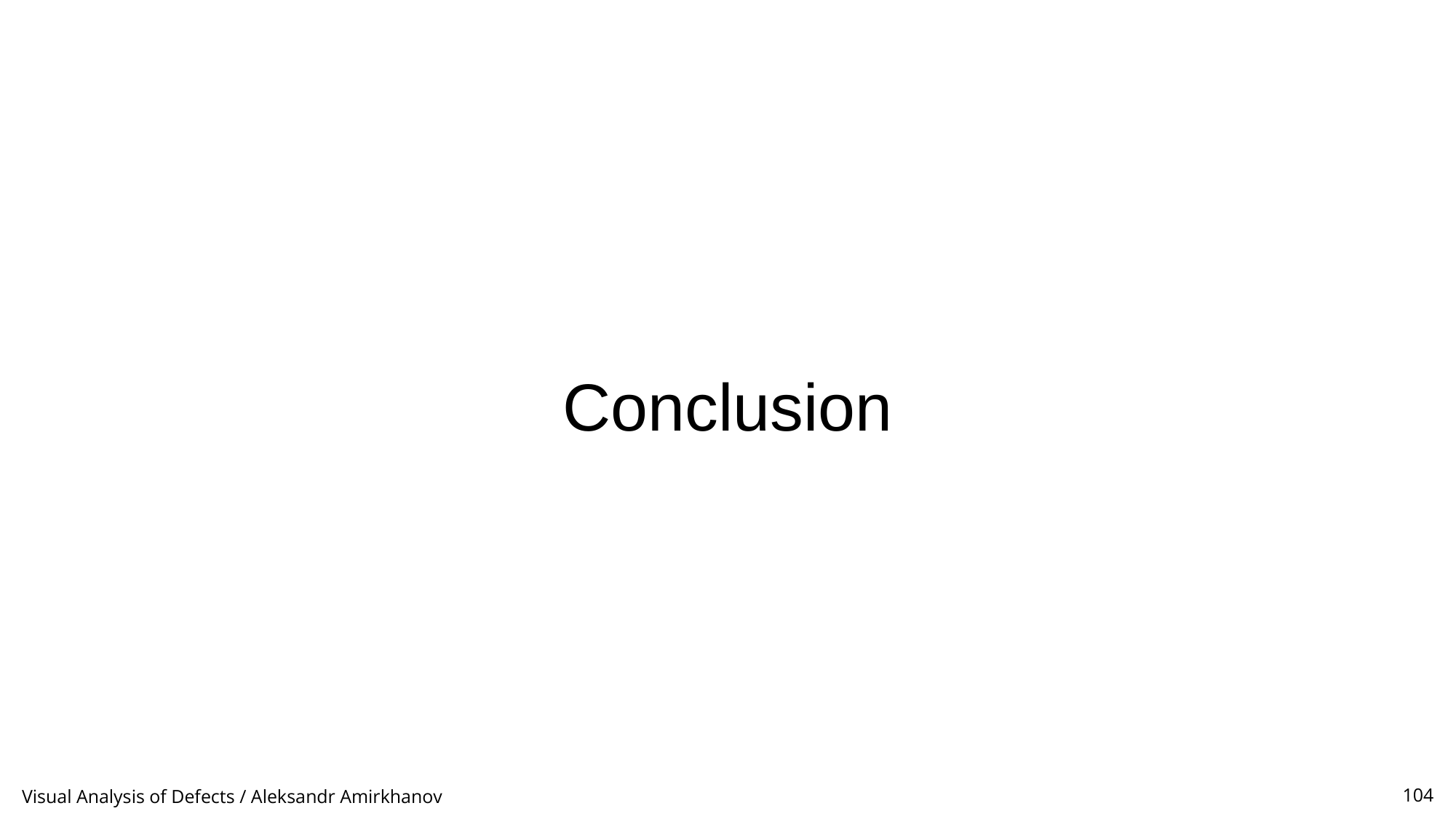

# Conclusion
Visual Analysis of Defects / Aleksandr Amirkhanov
104